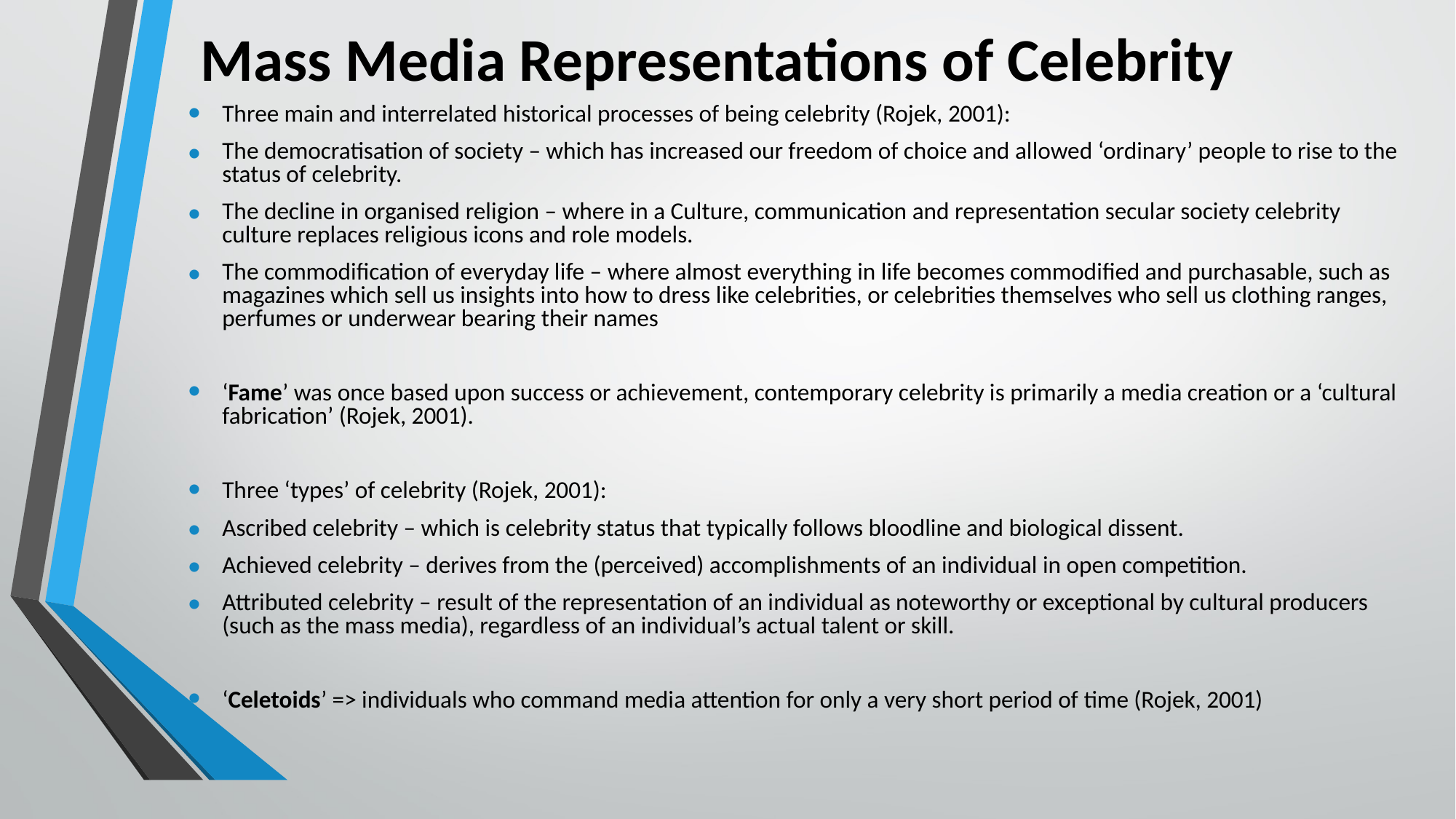

# Mass Media Representations of Celebrity
Three main and interrelated historical processes of being celebrity (Rojek, 2001):
The democratisation of society – which has increased our freedom of choice and allowed ‘ordinary’ people to rise to the status of celebrity.
The decline in organised religion – where in a Culture, communication and representation secular society celebrity culture replaces religious icons and role models.
The commodification of everyday life – where almost everything in life becomes commodified and purchasable, such as magazines which sell us insights into how to dress like celebrities, or celebrities themselves who sell us clothing ranges, perfumes or underwear bearing their names

‘Fame’ was once based upon success or achievement, contemporary celebrity is primarily a media creation or a ‘cultural fabrication’ (Rojek, 2001).

Three ‘types’ of celebrity (Rojek, 2001):
Ascribed celebrity – which is celebrity status that typically follows bloodline and biological dissent.
Achieved celebrity – derives from the (perceived) accomplishments of an individual in open competition.
Attributed celebrity – result of the representation of an individual as noteworthy or exceptional by cultural producers (such as the mass media), regardless of an individual’s actual talent or skill.

‘Celetoids’ => individuals who command media attention for only a very short period of time (Rojek, 2001)